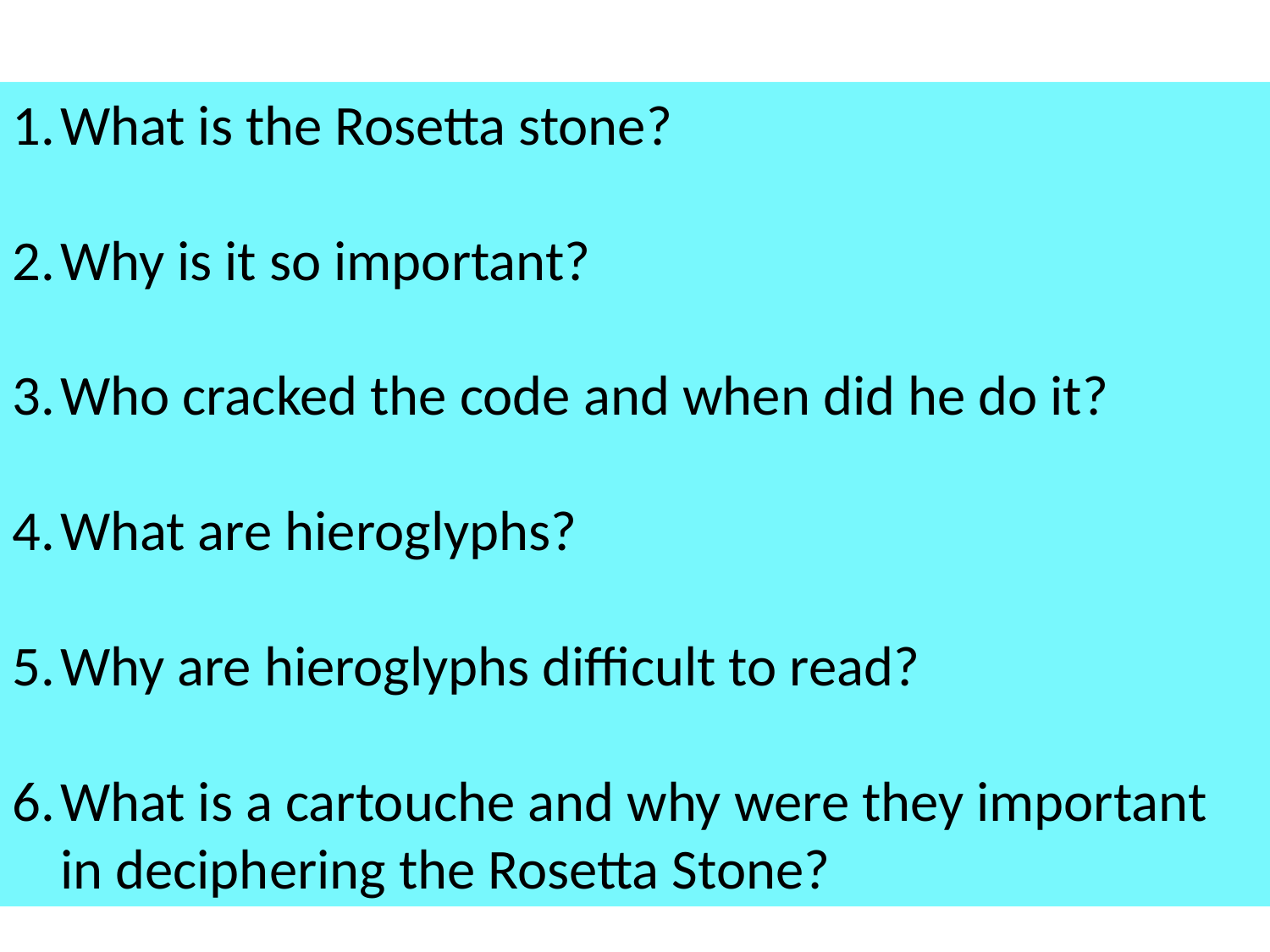

What is the Rosetta stone?

Why is it so important?

Who cracked the code and when did he do it?

What are hieroglyphs?

Why are hieroglyphs difficult to read?

What is a cartouche and why were they important in deciphering the Rosetta Stone?